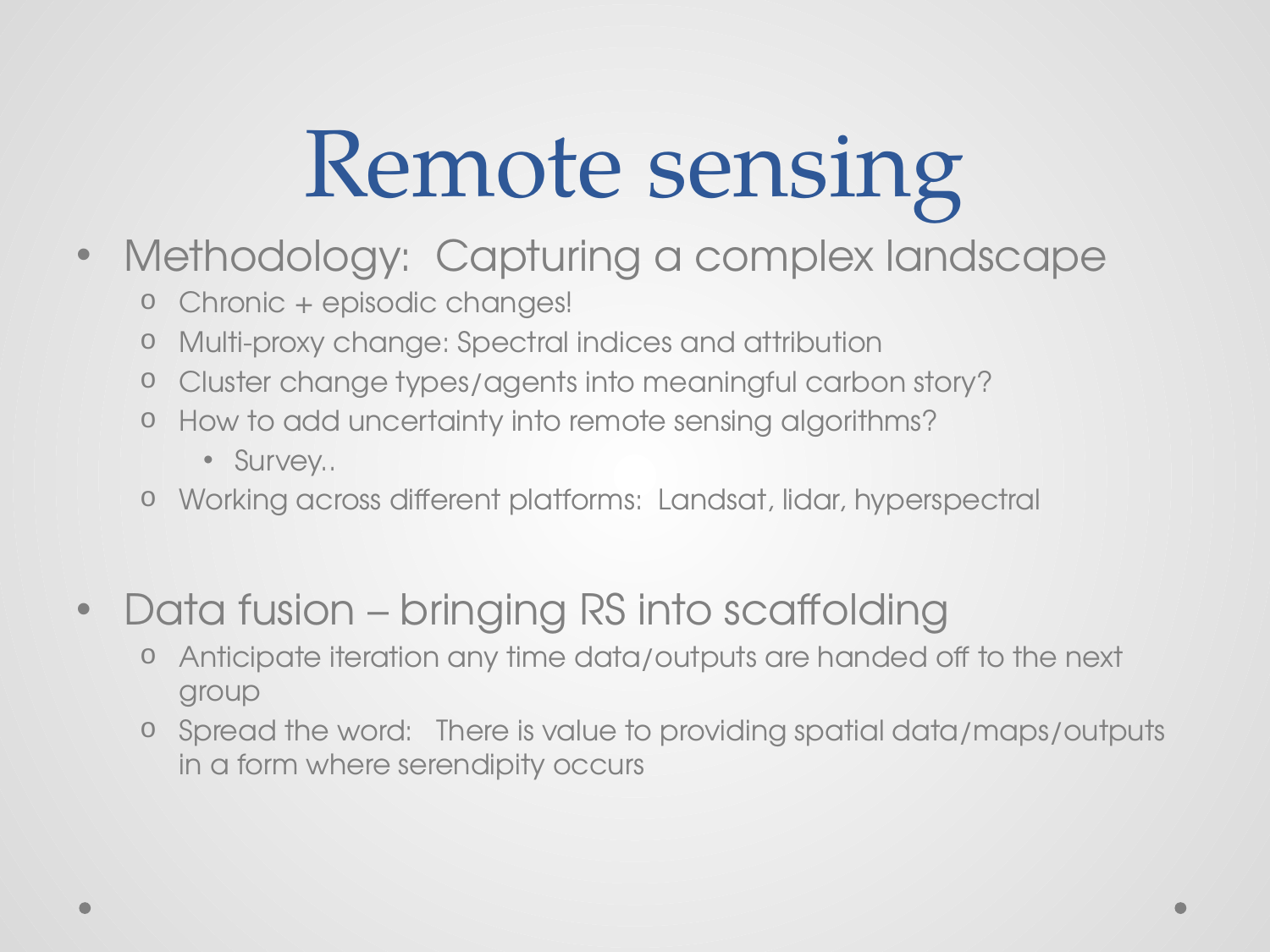

# Remote sensing
Methodology:  Capturing a complex landscape
Chronic + episodic changes!
Multi-proxy change: Spectral indices and attribution
Cluster change types/agents into meaningful carbon story?
How to add uncertainty into remote sensing algorithms?
Survey..
Working across different platforms:  Landsat, lidar, hyperspectral

Data fusion – bringing RS into scaffolding
Anticipate iteration any time data/outputs are handed off to the next group
Spread the word:   There is value to providing spatial data/maps/outputs in a form where serendipity occurs